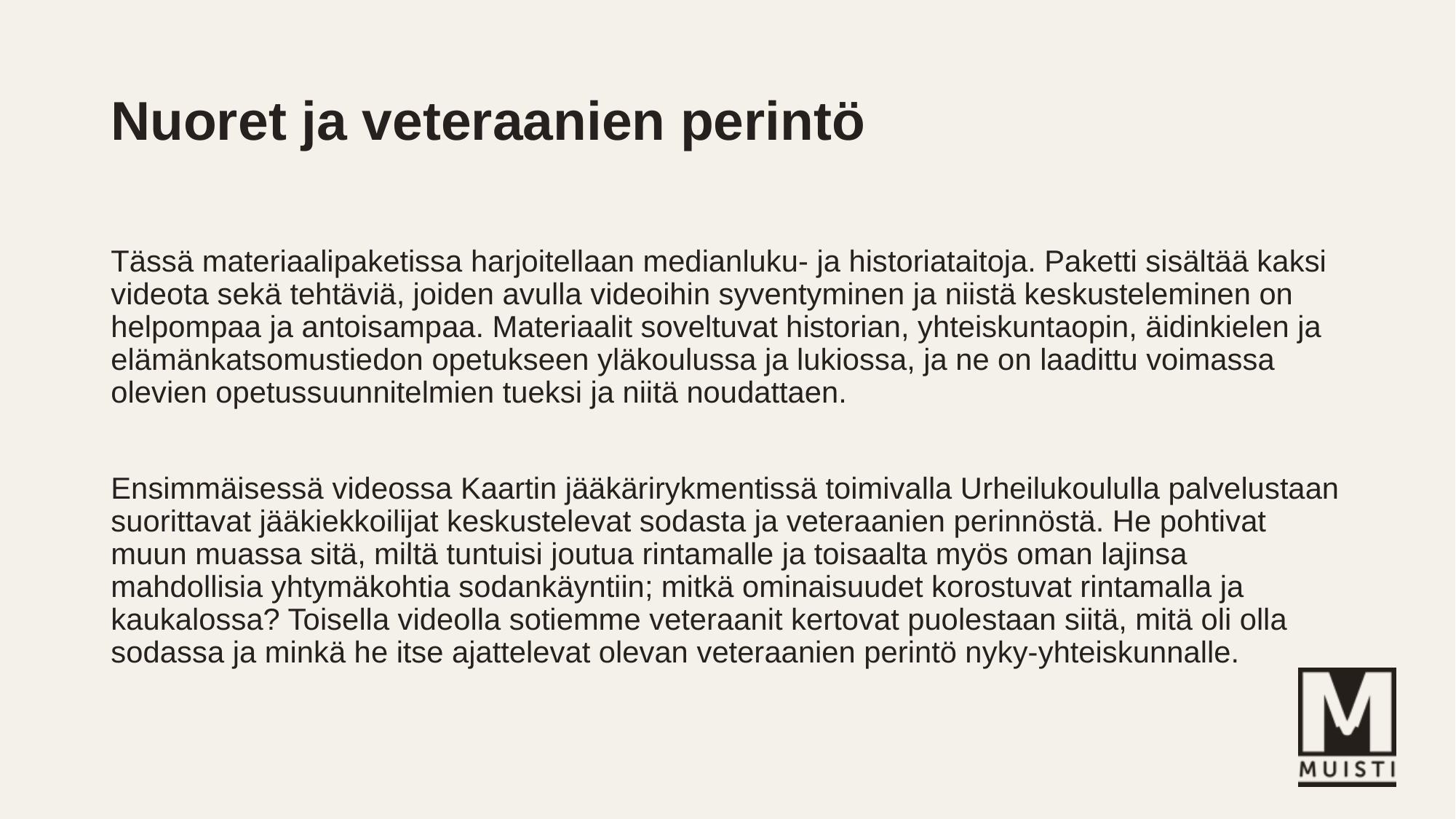

# Nuoret ja veteraanien perintö
Tässä materiaalipaketissa harjoitellaan medianluku- ja historiataitoja. Paketti sisältää kaksi videota sekä tehtäviä, joiden avulla videoihin syventyminen ja niistä keskusteleminen on helpompaa ja antoisampaa. Materiaalit soveltuvat historian, yhteiskuntaopin, äidinkielen ja elämänkatsomustiedon opetukseen yläkoulussa ja lukiossa, ja ne on laadittu voimassa olevien opetussuunnitelmien tueksi ja niitä noudattaen.

Ensimmäisessä videossa Kaartin jääkärirykmentissä toimivalla Urheilukoululla palvelustaan suorittavat jääkiekkoilijat keskustelevat sodasta ja veteraanien perinnöstä. He pohtivat muun muassa sitä, miltä tuntuisi joutua rintamalle ja toisaalta myös oman lajinsa mahdollisia yhtymäkohtia sodankäyntiin; mitkä ominaisuudet korostuvat rintamalla ja kaukalossa? Toisella videolla sotiemme veteraanit kertovat puolestaan siitä, mitä oli olla sodassa ja minkä he itse ajattelevat olevan veteraanien perintö nyky-yhteiskunnalle.